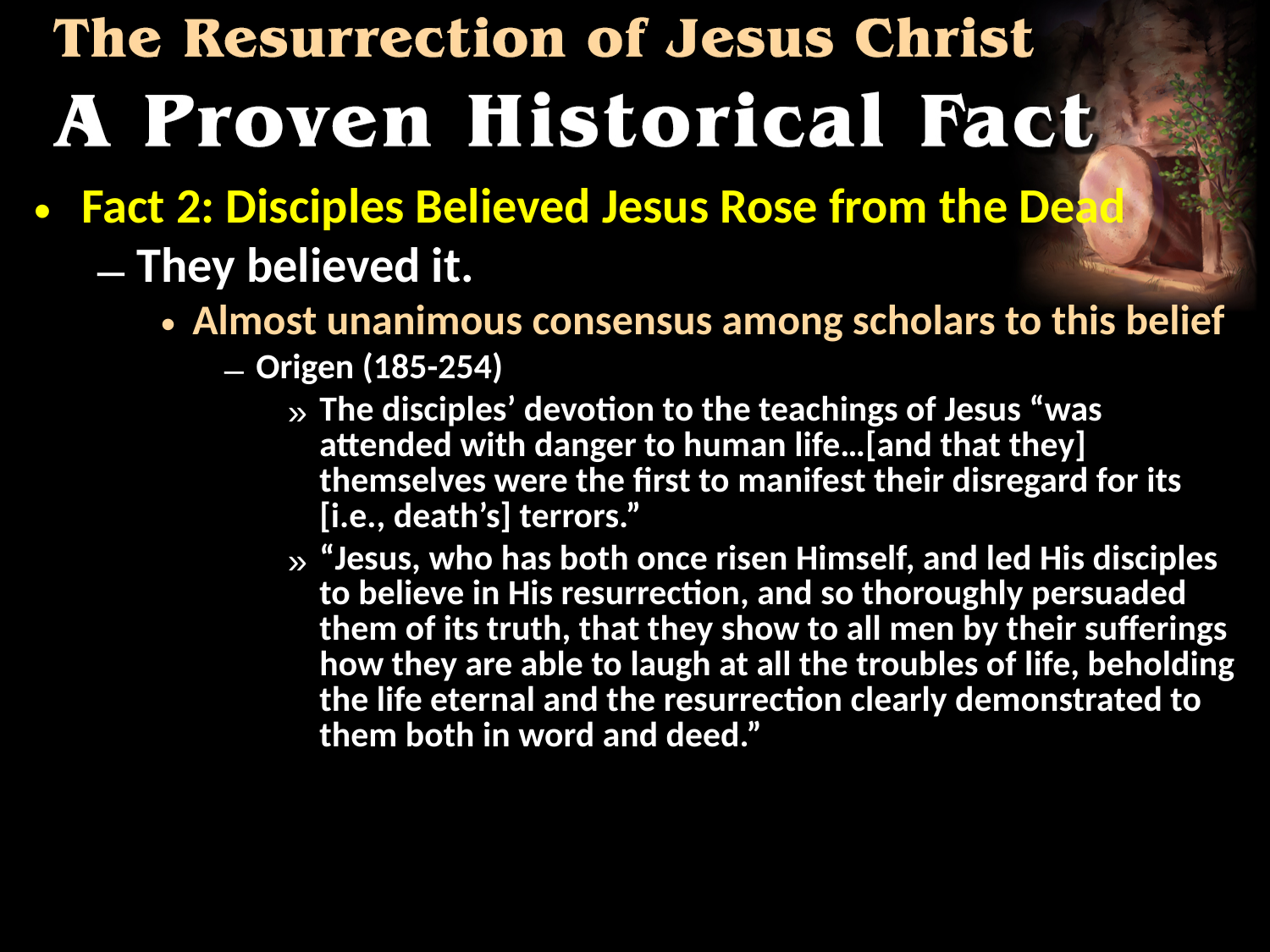

Fact 2: Disciples Believed Jesus Rose from the Dead
They believed it.
Almost unanimous consensus among scholars to this belief
Origen (185-254)
The disciples’ devotion to the teachings of Jesus “was attended with danger to human life…[and that they] themselves were the first to manifest their disregard for its [i.e., death’s] terrors.”
“Jesus, who has both once risen Himself, and led His disciples to believe in His resurrection, and so thoroughly persuaded them of its truth, that they show to all men by their sufferings how they are able to laugh at all the troubles of life, beholding the life eternal and the resurrection clearly demonstrated to them both in word and deed.”